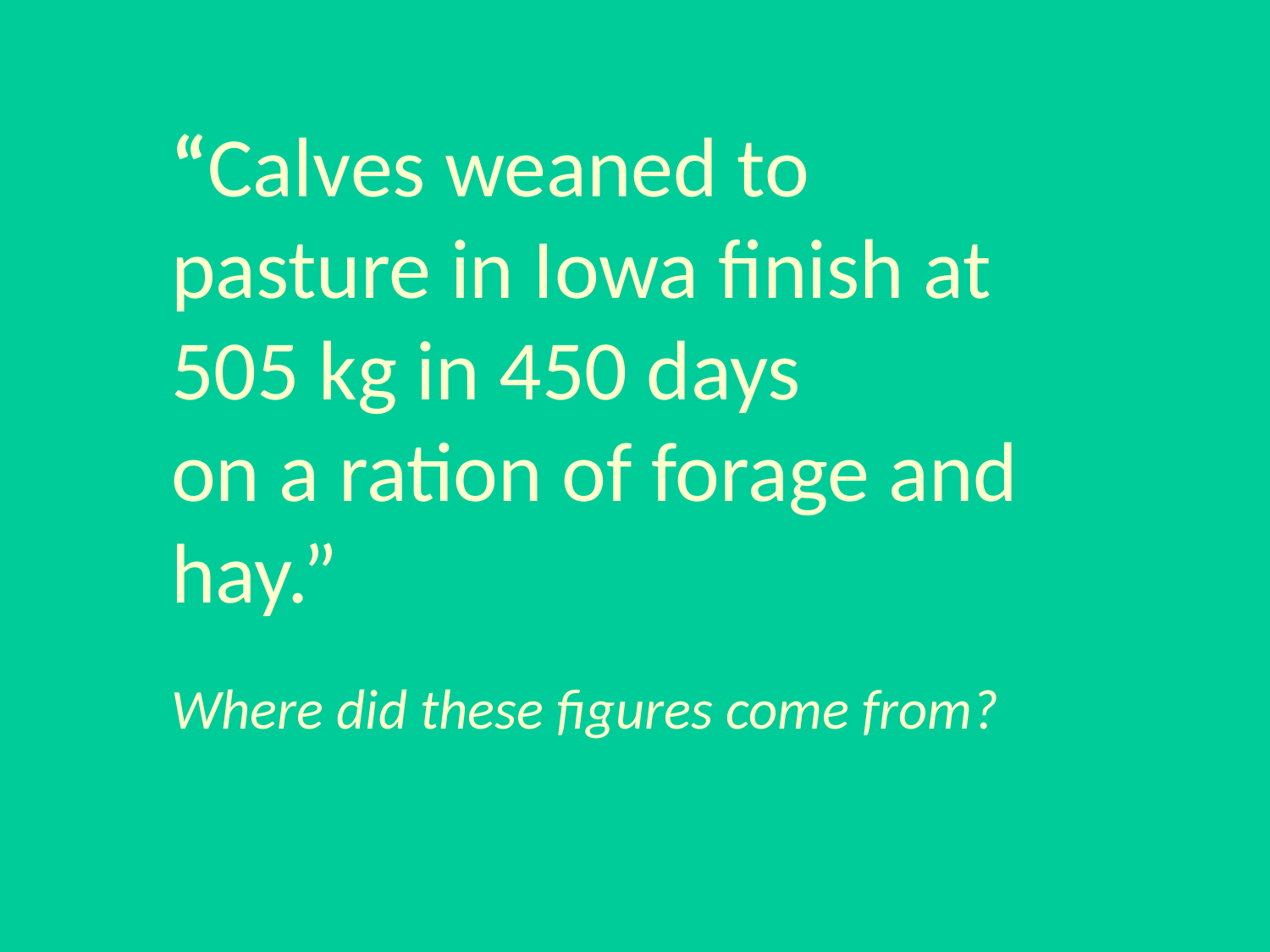

“Calves weaned to pasture in Iowa finish at 505 kg in 450 days
on a ration of forage and hay.”
Where did these figures come from?